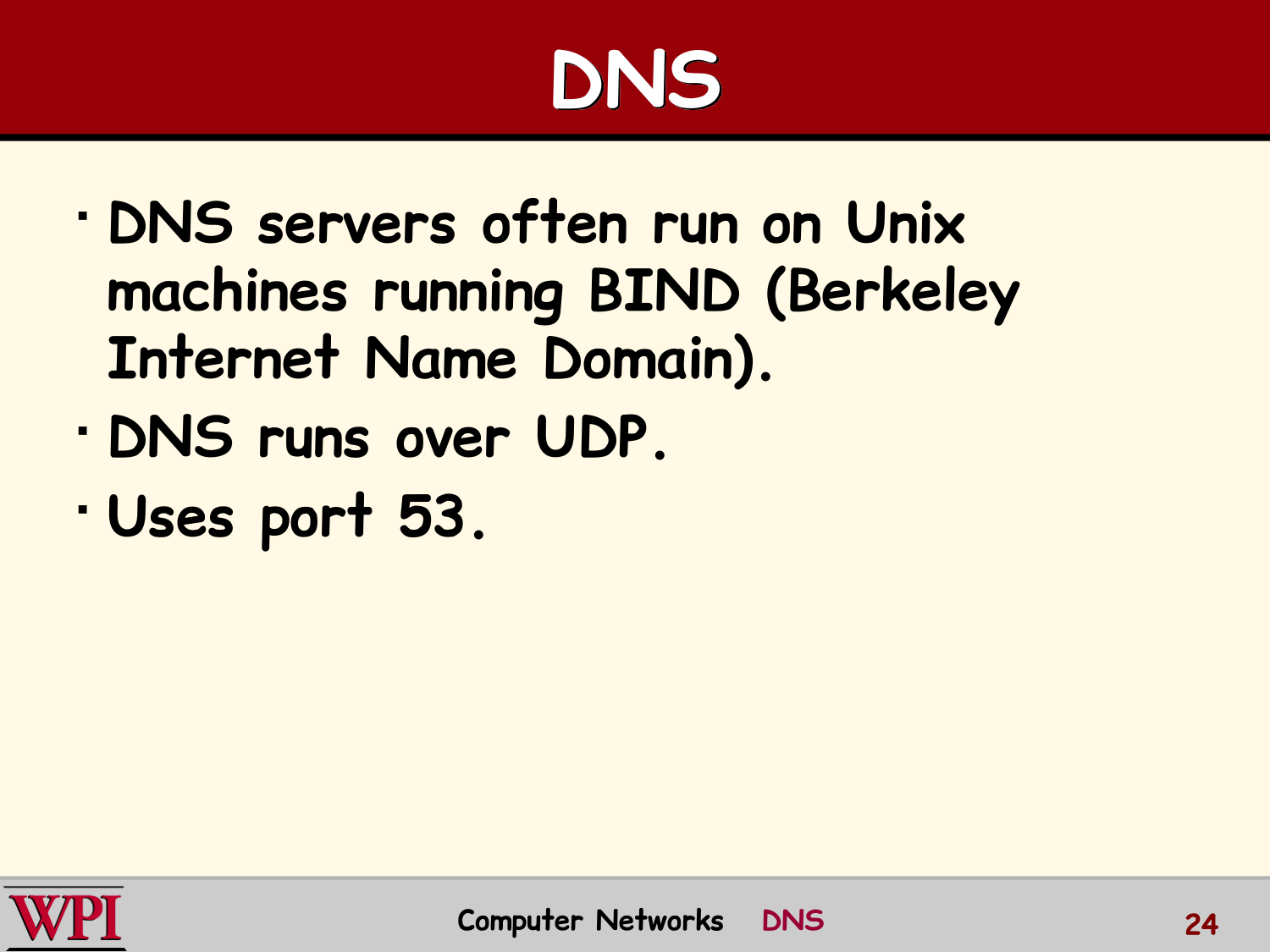

# DNS
DNS servers often run on Unix machines running BIND (Berkeley Internet Name Domain).
DNS runs over UDP.
Uses port 53.

Computer Networks   DNS
24